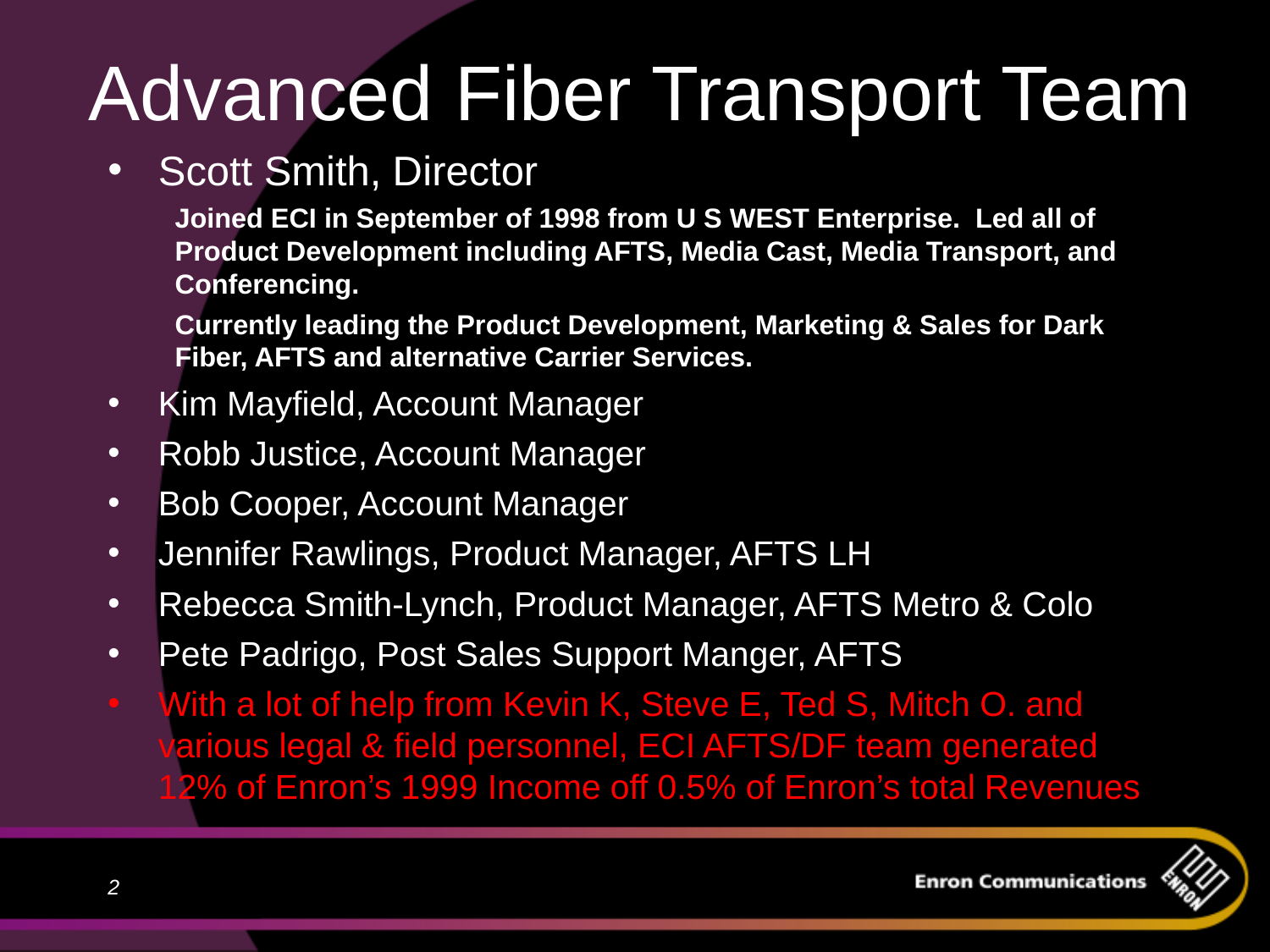

# Advanced Fiber Transport Team
Scott Smith, Director
Joined ECI in September of 1998 from U S WEST Enterprise.  Led all of Product Development including AFTS, Media Cast, Media Transport, and Conferencing.
Currently leading the Product Development, Marketing & Sales for Dark Fiber, AFTS and alternative Carrier Services.
Kim Mayfield, Account Manager
Robb Justice, Account Manager
Bob Cooper, Account Manager
Jennifer Rawlings, Product Manager, AFTS LH
Rebecca Smith-Lynch, Product Manager, AFTS Metro & Colo
Pete Padrigo, Post Sales Support Manger, AFTS
With a lot of help from Kevin K, Steve E, Ted S, Mitch O. and various legal & field personnel, ECI AFTS/DF team generated 12% of Enron’s 1999 Income off 0.5% of Enron’s total Revenues
2